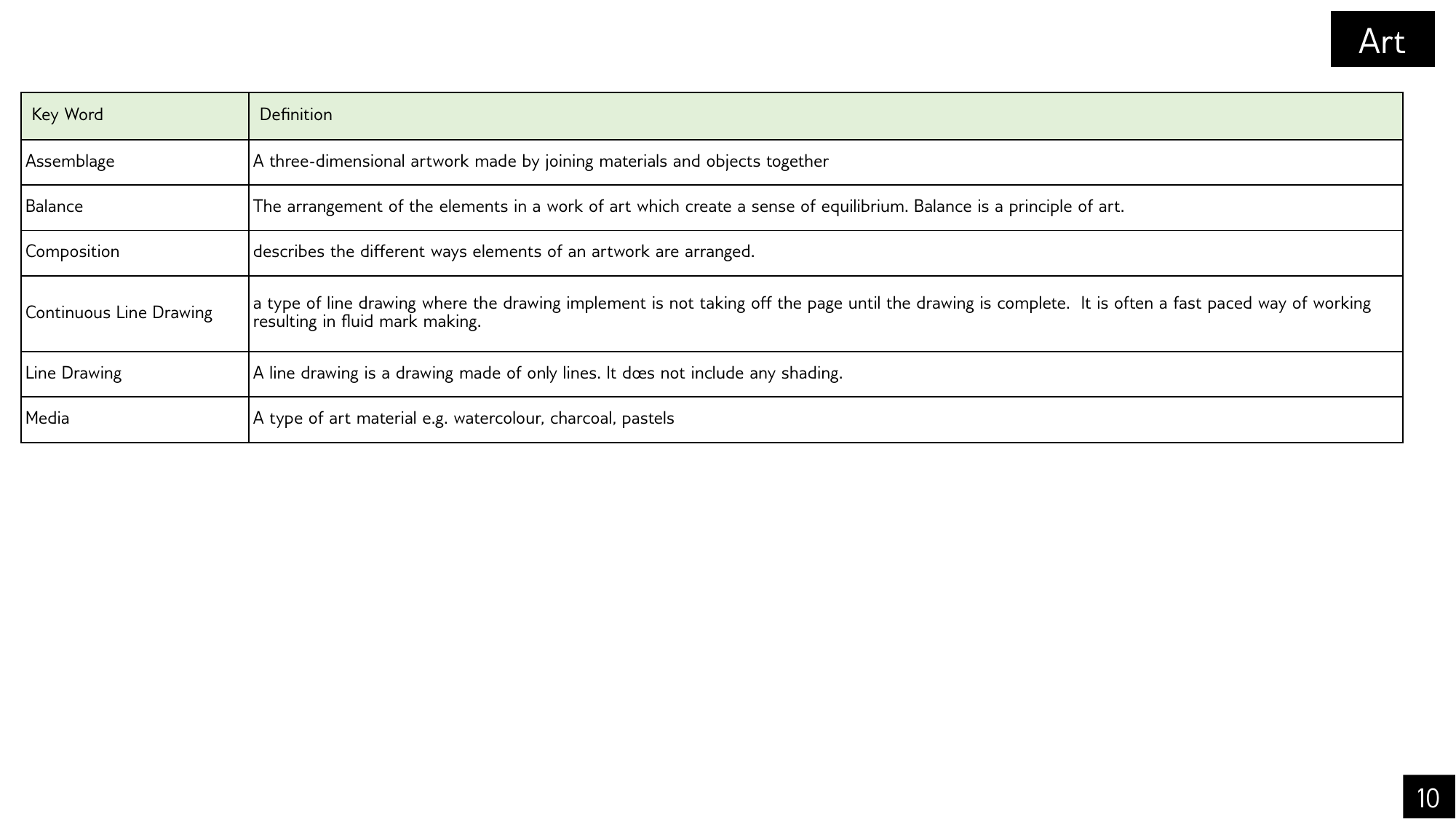

Art
| Key Word | Definition |
| --- | --- |
| Assemblage | A three-dimensional artwork made by joining materials and objects together |
| Balance | The arrangement of the elements in a work of art which create a sense of equilibrium. Balance is a principle of art. |
| Composition | describes the different ways elements of an artwork are arranged. |
| Continuous Line Drawing | a type of line drawing where the drawing implement is not taking off the page until the drawing is complete.  It is often a fast paced way of working resulting in fluid mark making. |
| Line Drawing | A line drawing is a drawing made of only lines. It does not include any shading. |
| Media | A type of art material e.g. watercolour, charcoal, pastels |
10